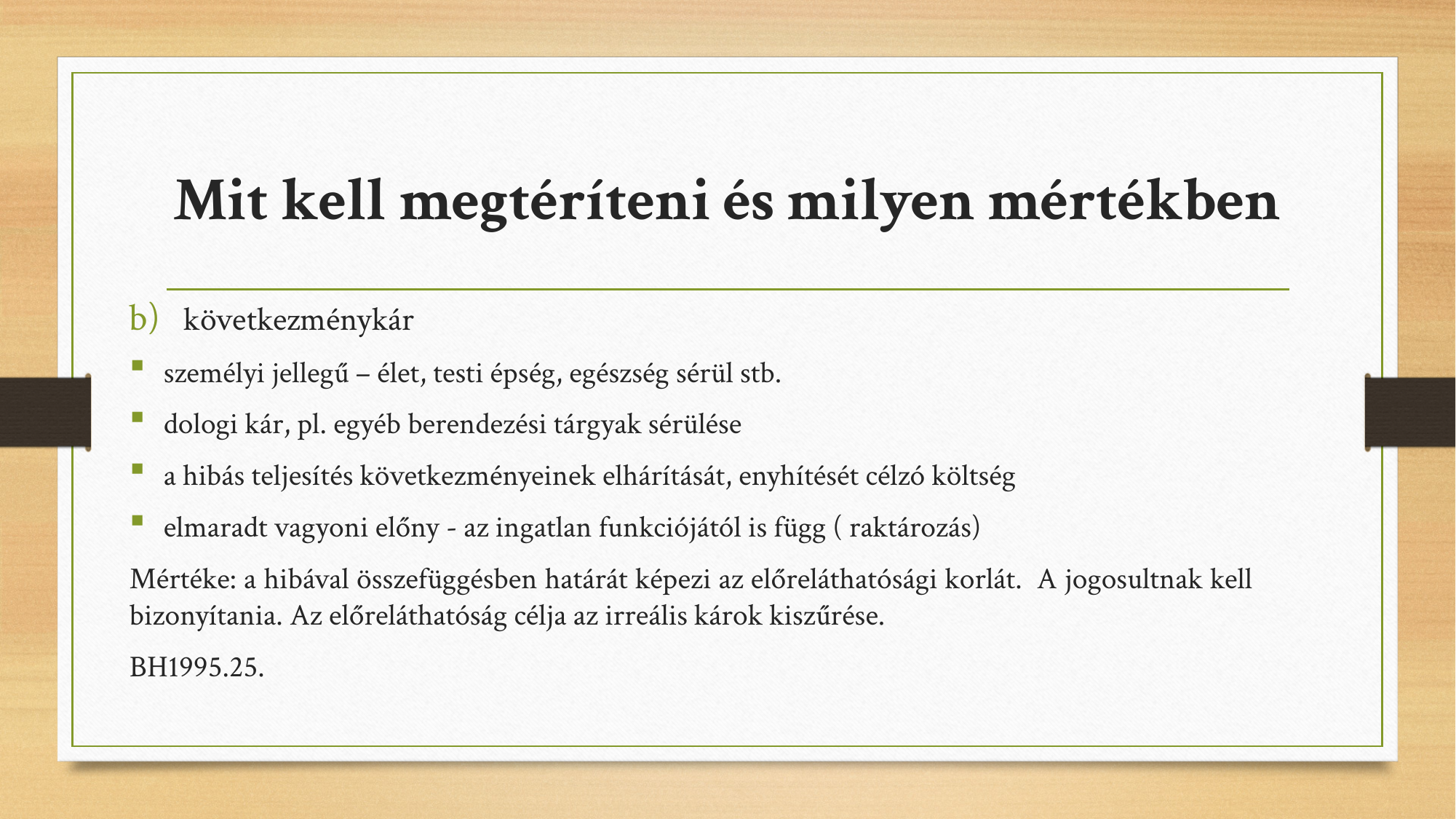

# Mit kell megtéríteni és milyen mértékben
következménykár
személyi jellegű – élet, testi épség, egészség sérül stb.
dologi kár, pl. egyéb berendezési tárgyak sérülése
a hibás teljesítés következményeinek elhárítását, enyhítését célzó költség
elmaradt vagyoni előny - az ingatlan funkciójától is függ ( raktározás)
Mértéke: a hibával összefüggésben határát képezi az előreláthatósági korlát.  A jogosultnak kell bizonyítania. Az előreláthatóság célja az irreális károk kiszűrése.
BH1995.25.